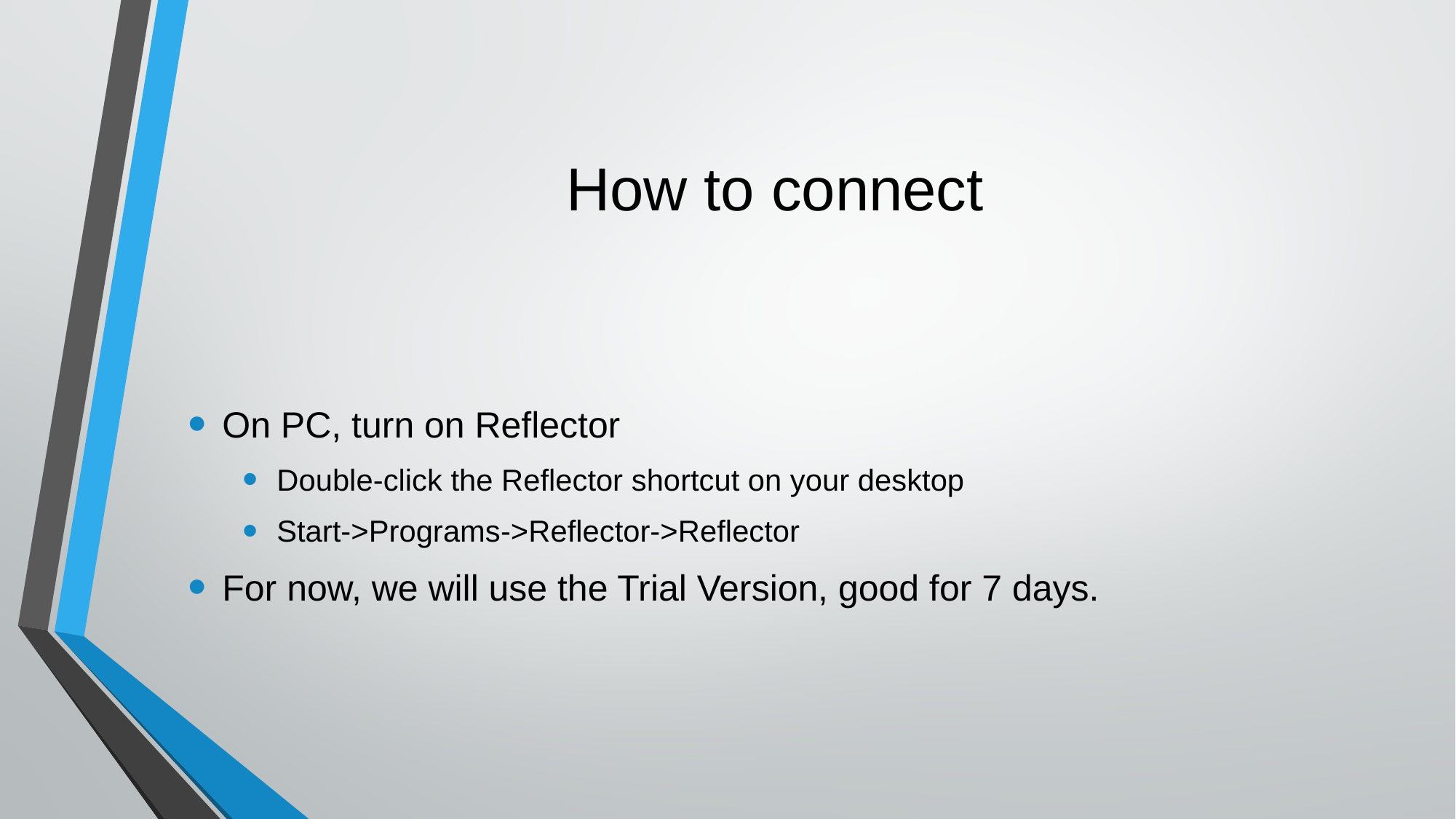

# How to connect
On PC, turn on Reflector
Double-click the Reflector shortcut on your desktop
Start->Programs->Reflector->Reflector
For now, we will use the Trial Version, good for 7 days.